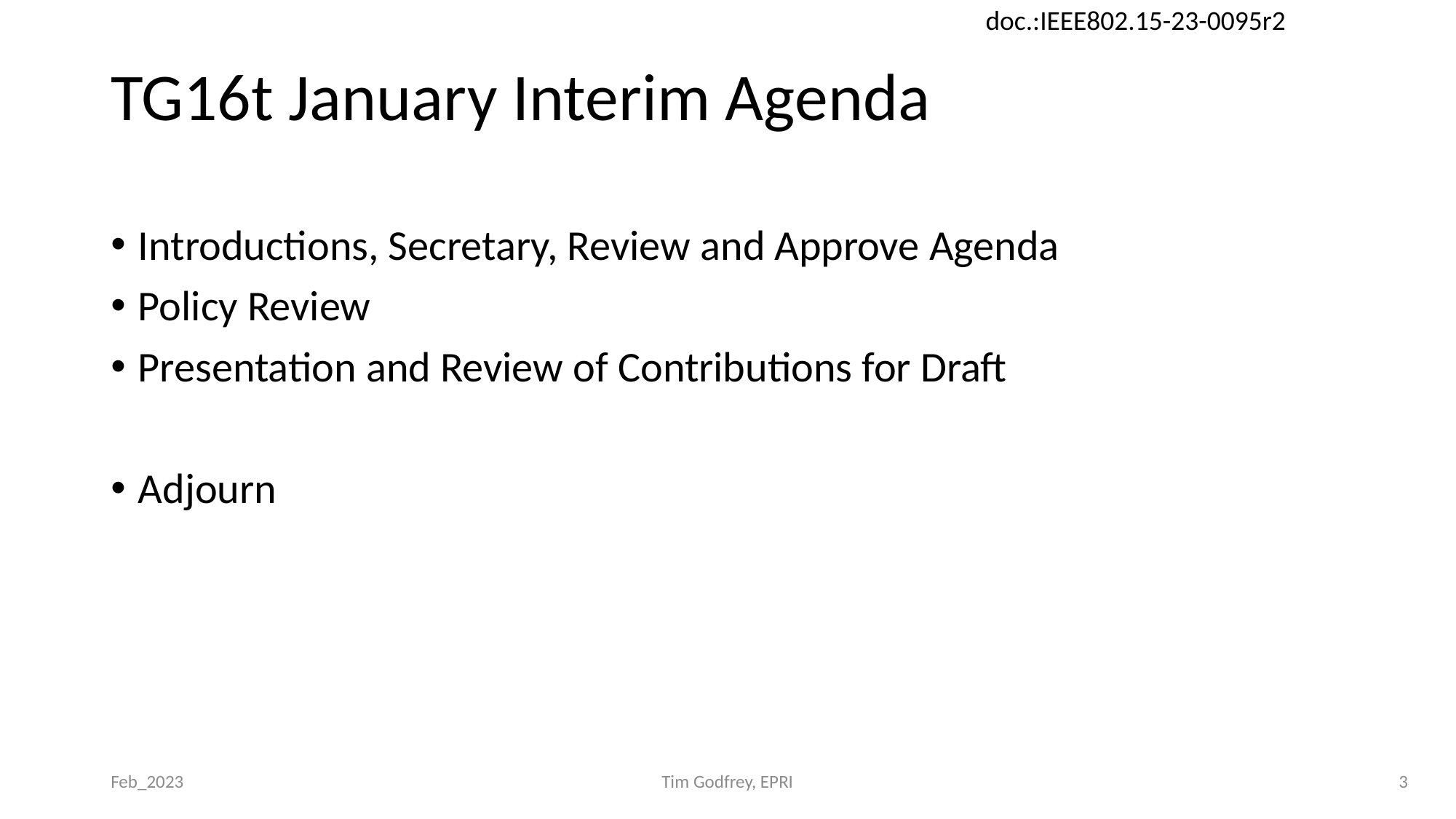

# TG16t January Interim Agenda
Introductions, Secretary, Review and Approve Agenda
Policy Review
Presentation and Review of Contributions for Draft

Adjourn

Feb_2023
Tim Godfrey, EPRI
3